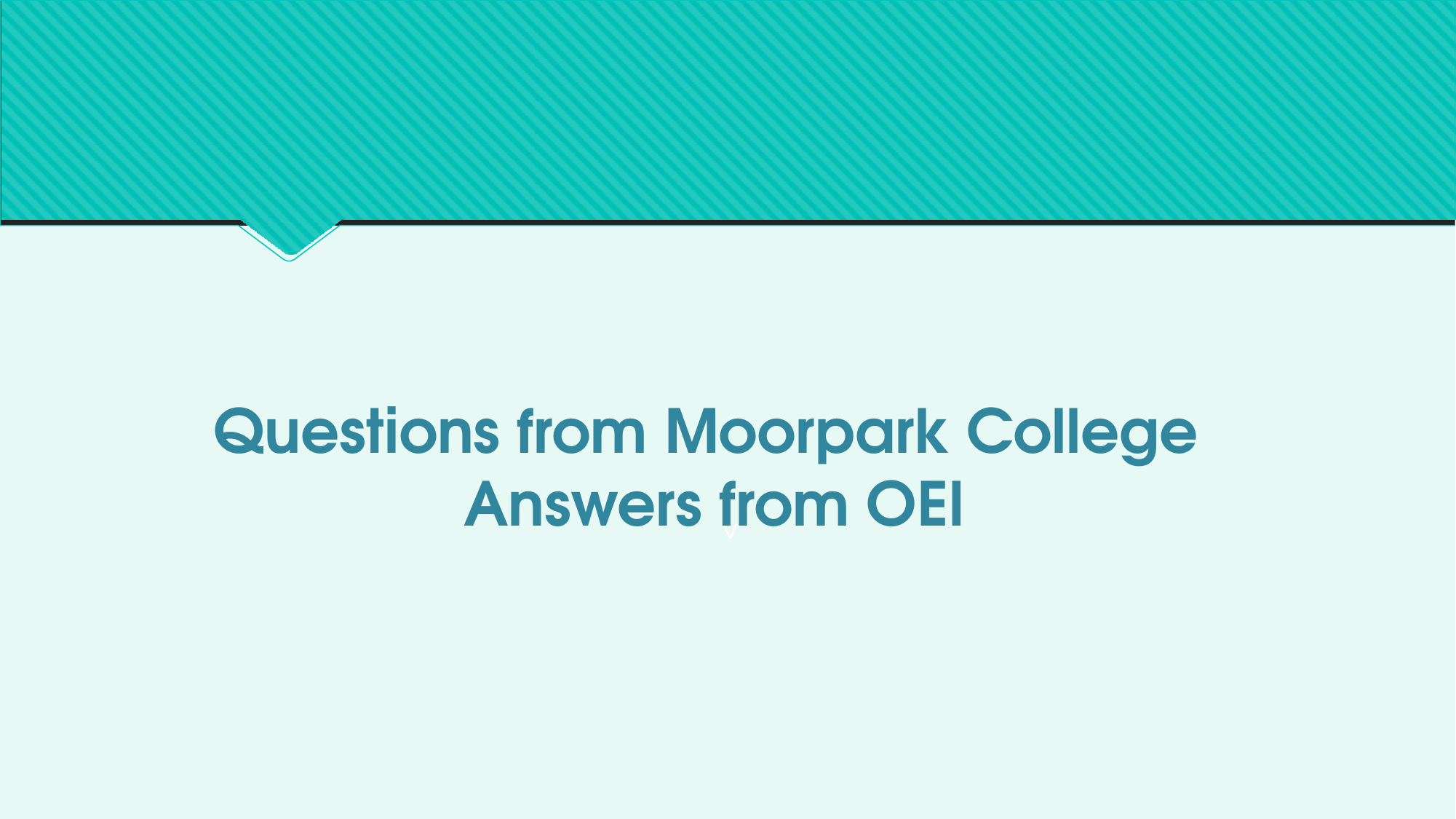

# Questions from Moorpark College Answers from OEI

v